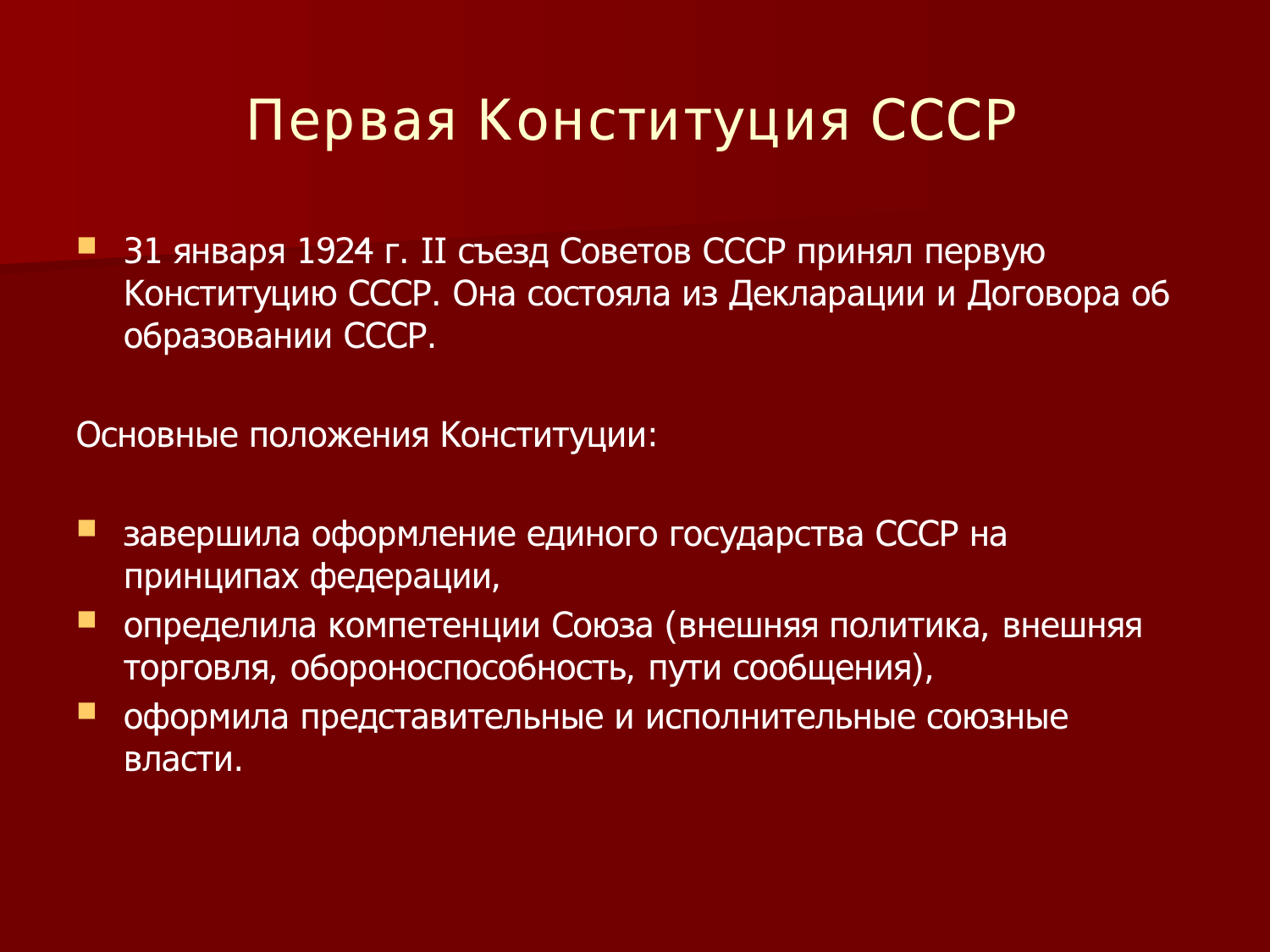

# Первая Конституция СССР
31 января 1924 г. II съезд Советов СССР принял первую Конституцию СССР. Она состояла из Декларации и Договора об образовании СССР.

Основные положения Конституции:

завершила оформление единого государства СССР на принципах федерации,
определила компетенции Союза (внешняя политика, внешняя торговля, обороноспособность, пути сообщения),
оформила представительные и исполнительные союзные власти.